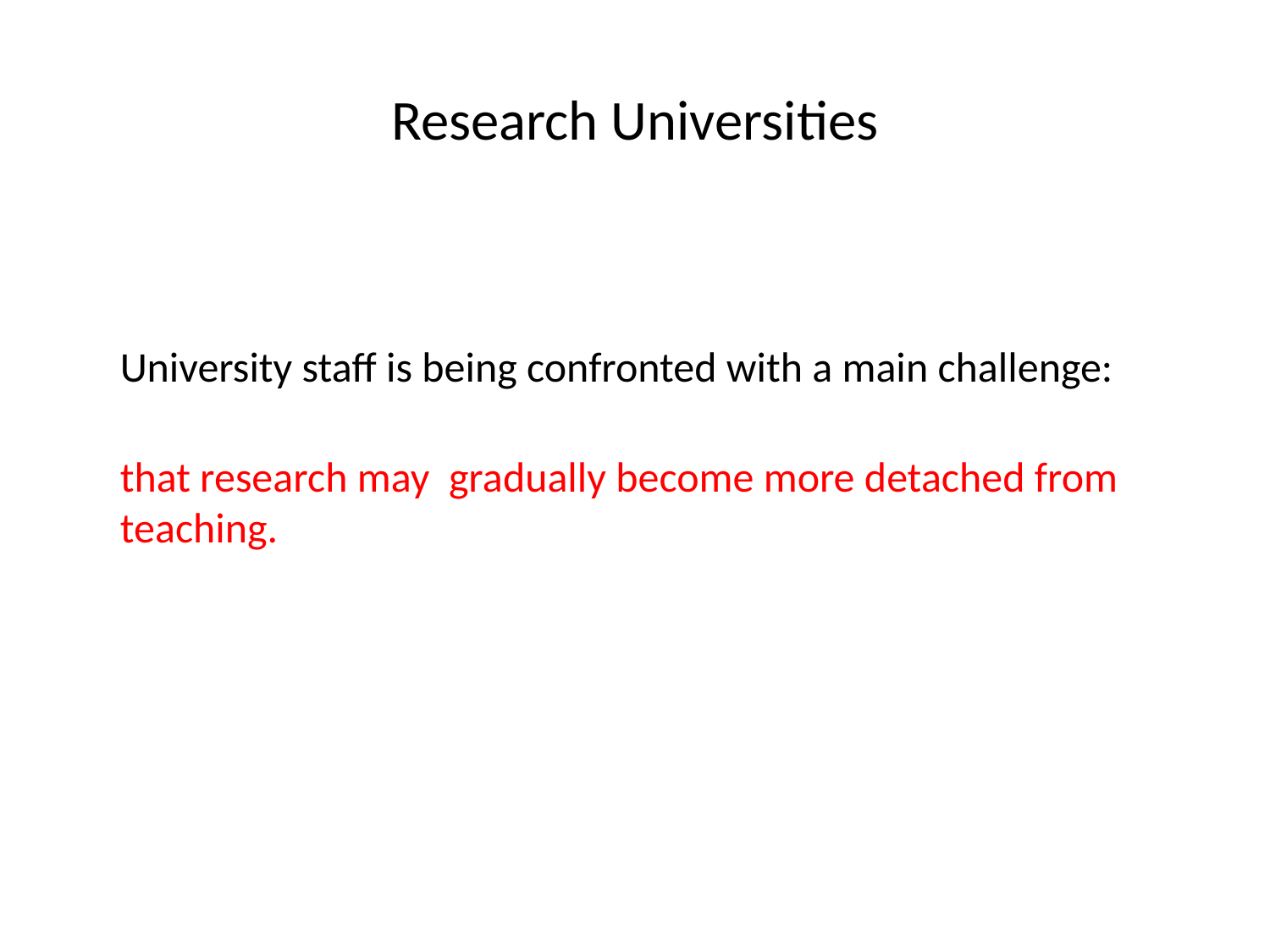

# Research Universities
University staff is being confronted with a main challenge:

that research may  gradually become more detached from teaching.